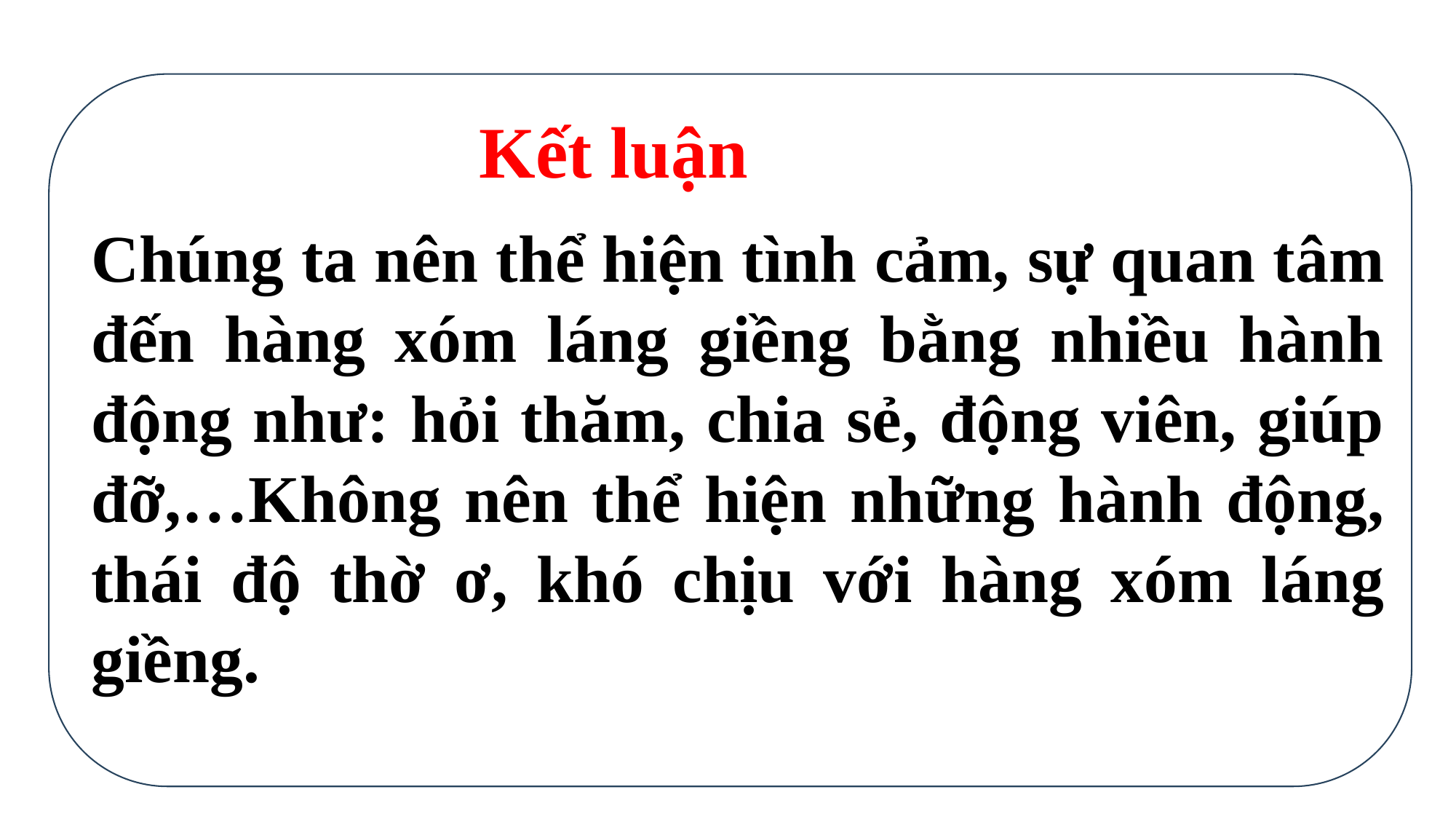

Kết luận
Chúng ta nên thể hiện tình cảm, sự quan tâm đến hàng xóm láng giềng bằng nhiều hành động như: hỏi thăm, chia sẻ, động viên, giúp đỡ,…Không nên thể hiện những hành động, thái độ thờ ơ, khó chịu với hàng xóm láng giềng.